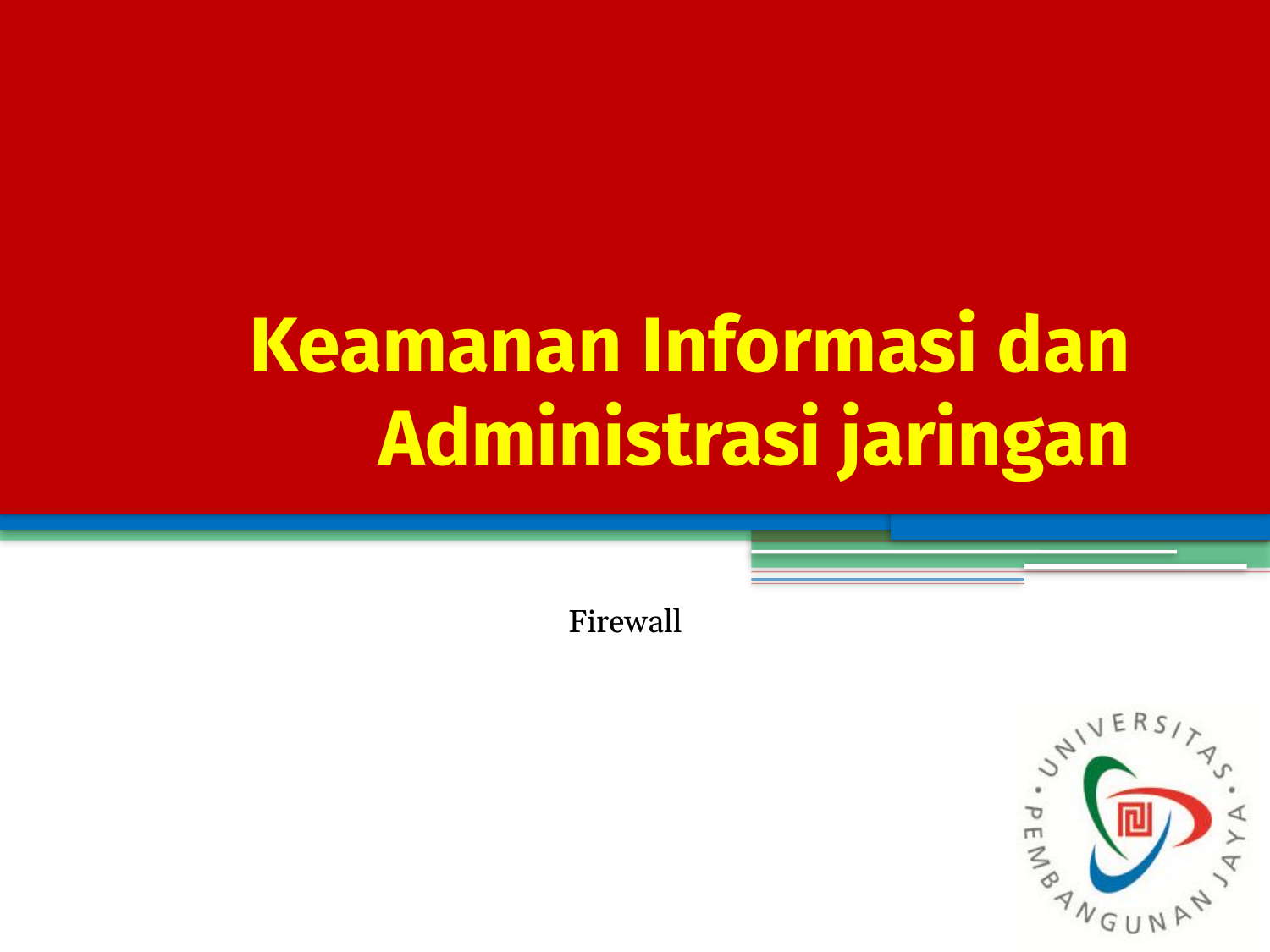

# Keamanan Informasi dan Administrasi jaringan
Firewall